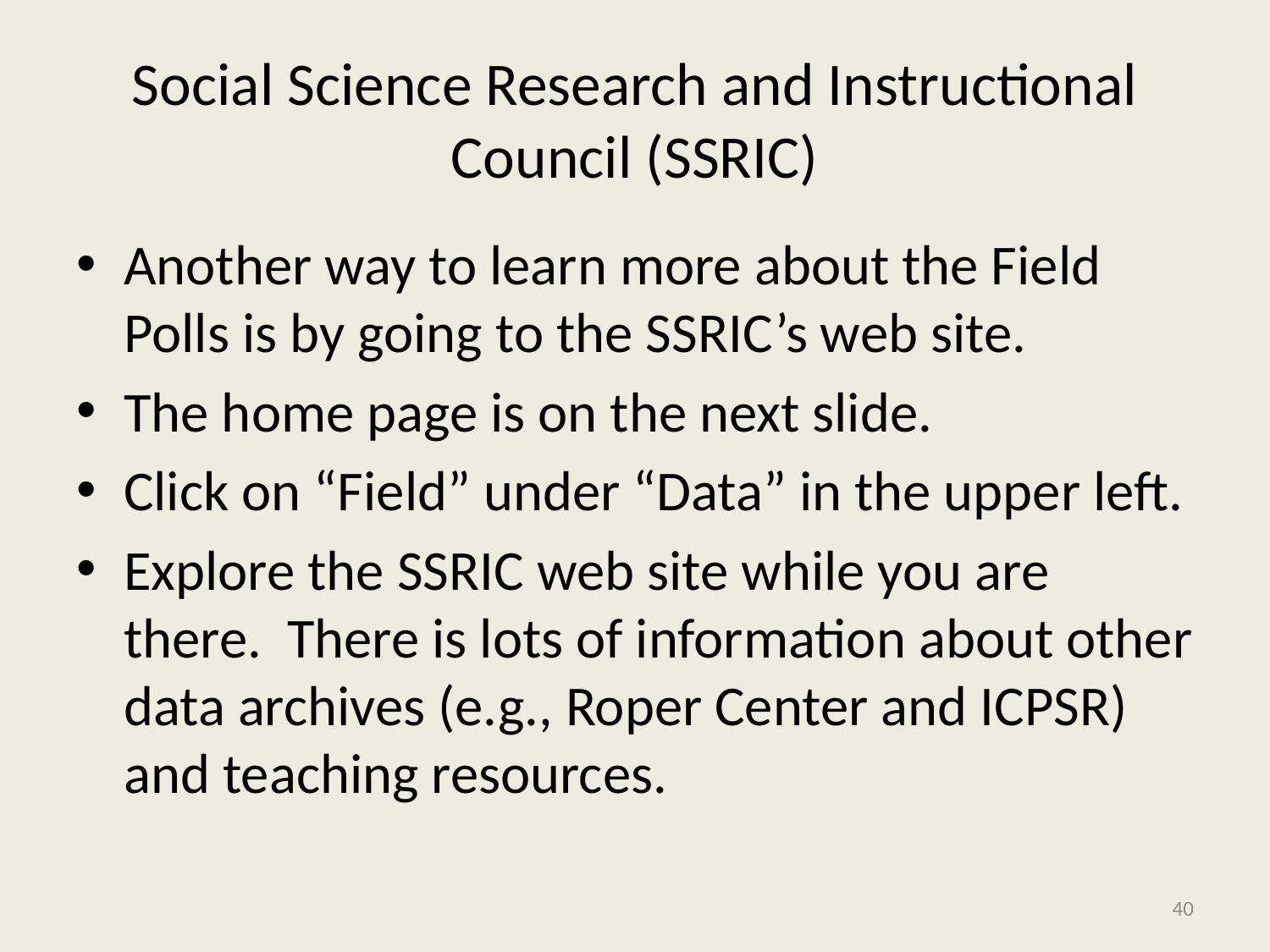

# Social Science Research and Instructional Council (SSRIC)
Another way to learn more about the Field Polls is by going to the SSRIC’s web site.
The home page is on the next slide.
Click on “Field” under “Data” in the upper left.
Explore the SSRIC web site while you are there.  There is lots of information about other data archives (e.g., Roper Center and ICPSR) and teaching resources.
40